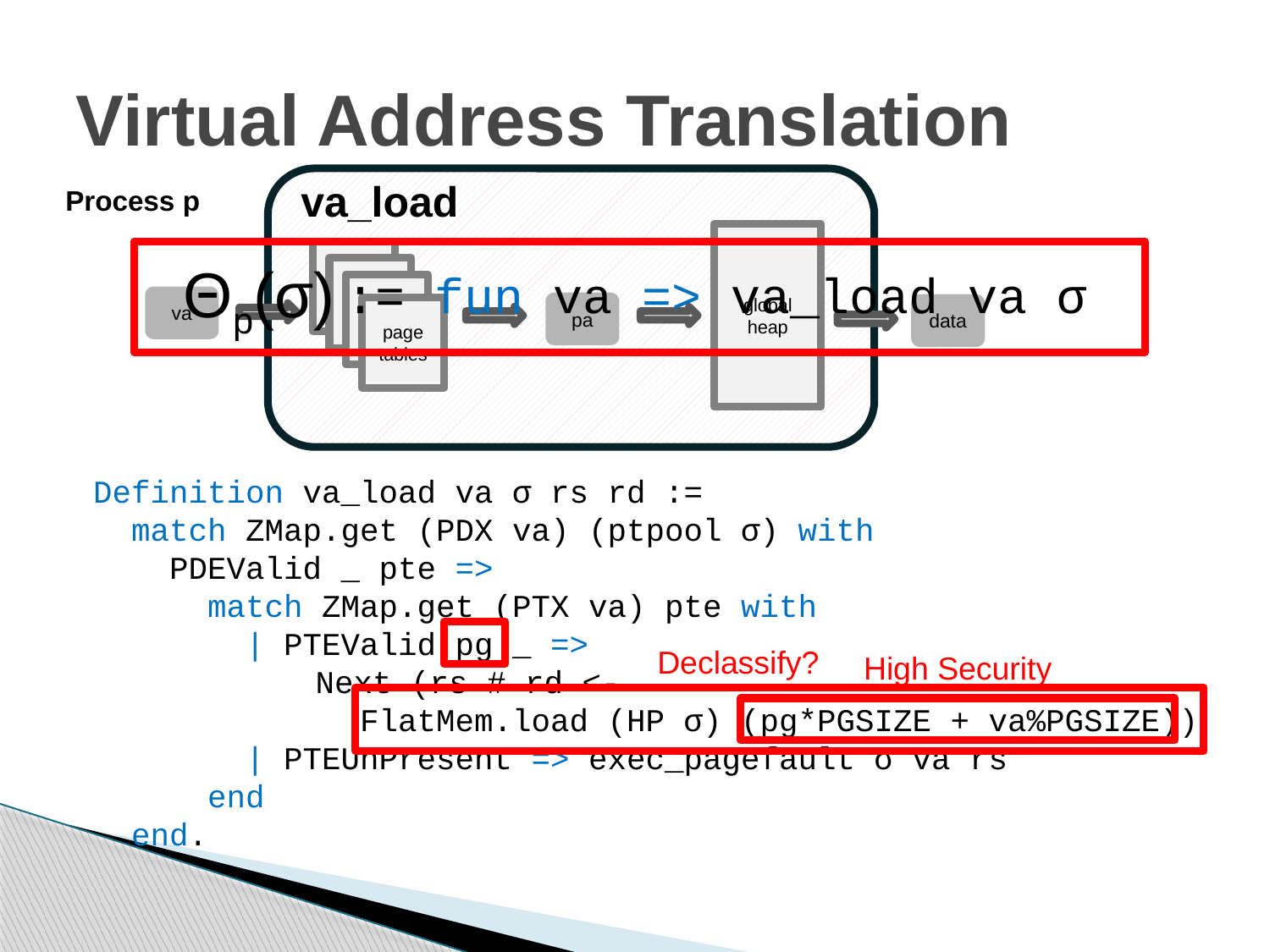

# Virtual Address Translation

va_load
global heap

page tables
va
pa
data

Process p

Θp(σ)
:= fun va => va_load va σ
Definition va_load va σ rs rd :=
  match ZMap.get (PDX va) (ptpool σ) with
    PDEValid _ pte =>
      match ZMap.get (PTX va) pte with
        | PTEValid pg _ =>
	     Next (rs # rd <-
              FlatMem.load (HP σ) (pg*PGSIZE + va%PGSIZE))
        | PTEUnPresent => exec_pagefault σ va rs
      end
  end.

Declassify?

High Security